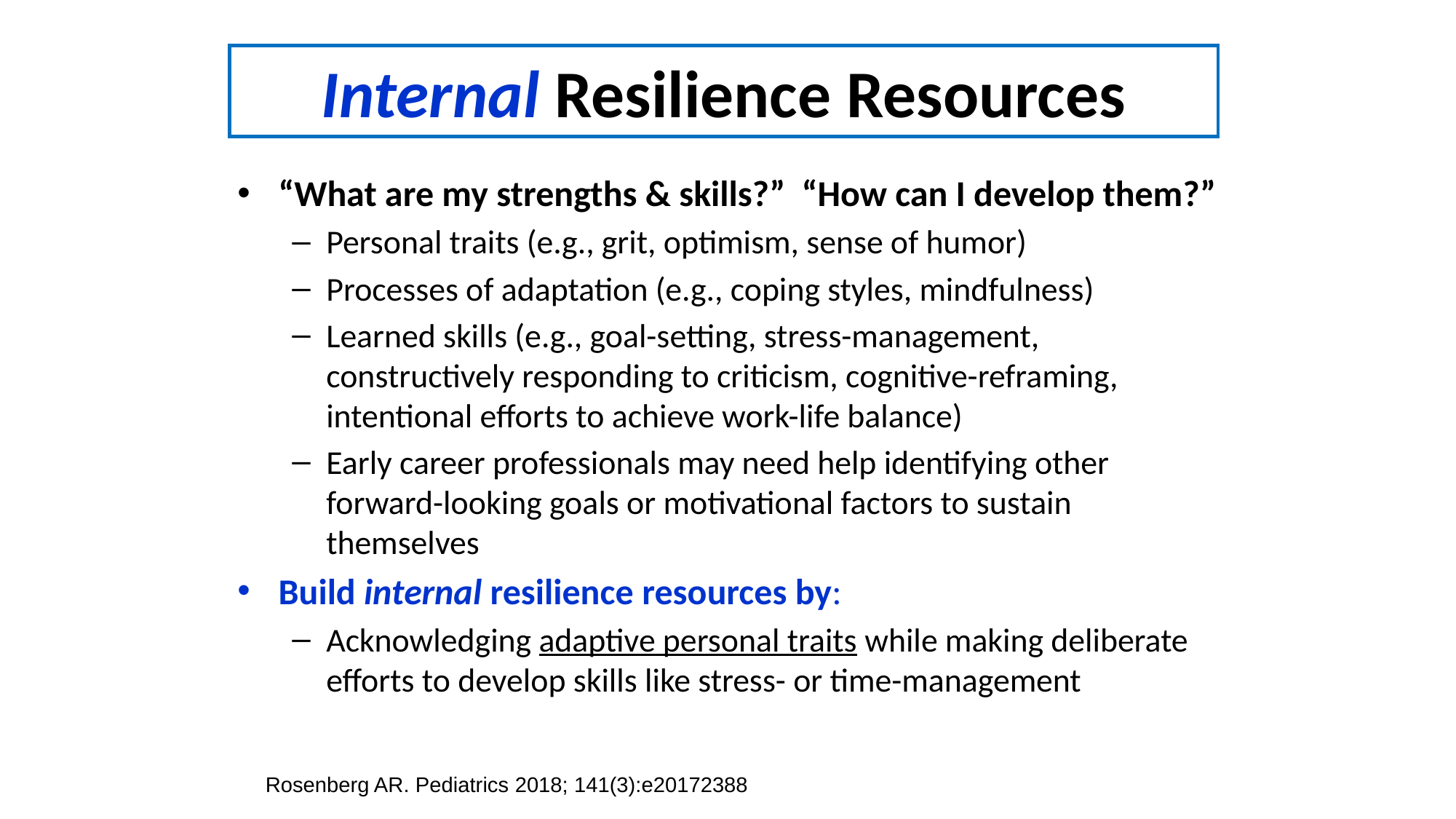

# Internal Resilience Resources
“What are my strengths & skills?”  “How can I develop them?”
Personal traits (e.g., grit, optimism, sense of humor)
Processes of adaptation (e.g., coping styles, mindfulness)
Learned skills (e.g., goal-setting, stress-management, constructively responding to criticism, cognitive-reframing, intentional efforts to achieve work-life balance)
Early career professionals may need help identifying other forward-looking goals or motivational factors to sustain themselves
Build internal resilience resources by:
Acknowledging adaptive personal traits while making deliberate efforts to develop skills like stress- or time-management
Rosenberg AR. Pediatrics 2018; 141(3):e20172388